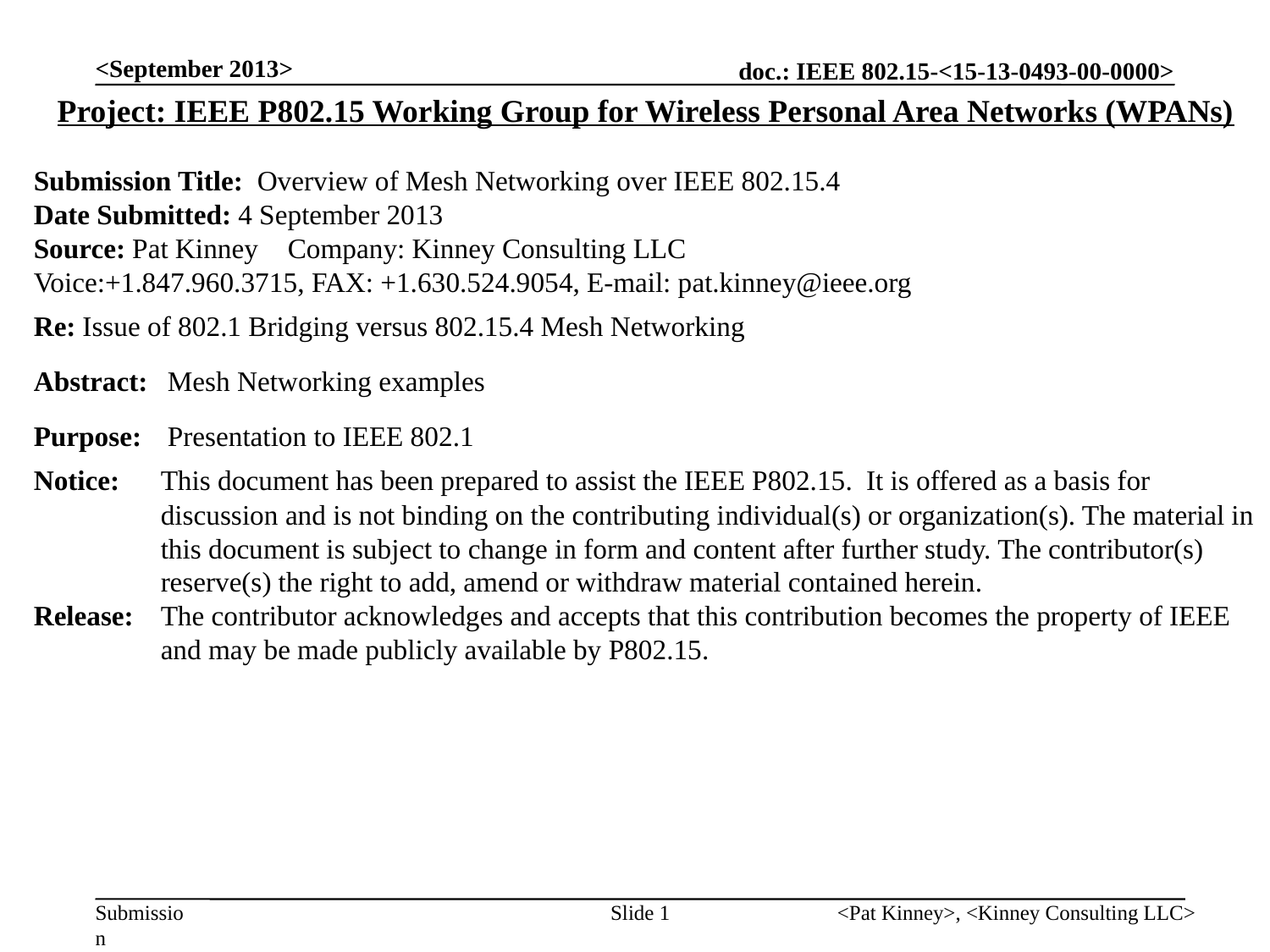

<September 2013>
Project: IEEE P802.15 Working Group for Wireless Personal Area Networks (WPANs)

Submission Title:  Overview of Mesh Networking over IEEE 802.15.4
Date Submitted: 4 September 2013
Source: Pat Kinney 	Company: Kinney Consulting LLC
Voice:+1.847.960.3715, FAX: +1.630.524.9054, E-mail: pat.kinney@ieee.org
Re: Issue of 802.1 Bridging versus 802.15.4 Mesh Networking
Abstract:	 Mesh Networking examples
Purpose:	 Presentation to IEEE 802.1
Notice:	This document has been prepared to assist the IEEE P802.15.  It is offered as a basis for discussion and is not binding on the contributing individual(s) or organization(s). The material in this document is subject to change in form and content after further study. The contributor(s) reserve(s) the right to add, amend or withdraw material contained herein.
Release:	The contributor acknowledges and accepts that this contribution becomes the property of IEEE and may be made publicly available by P802.15.
Slide 1
<Pat Kinney>, <Kinney Consulting LLC>